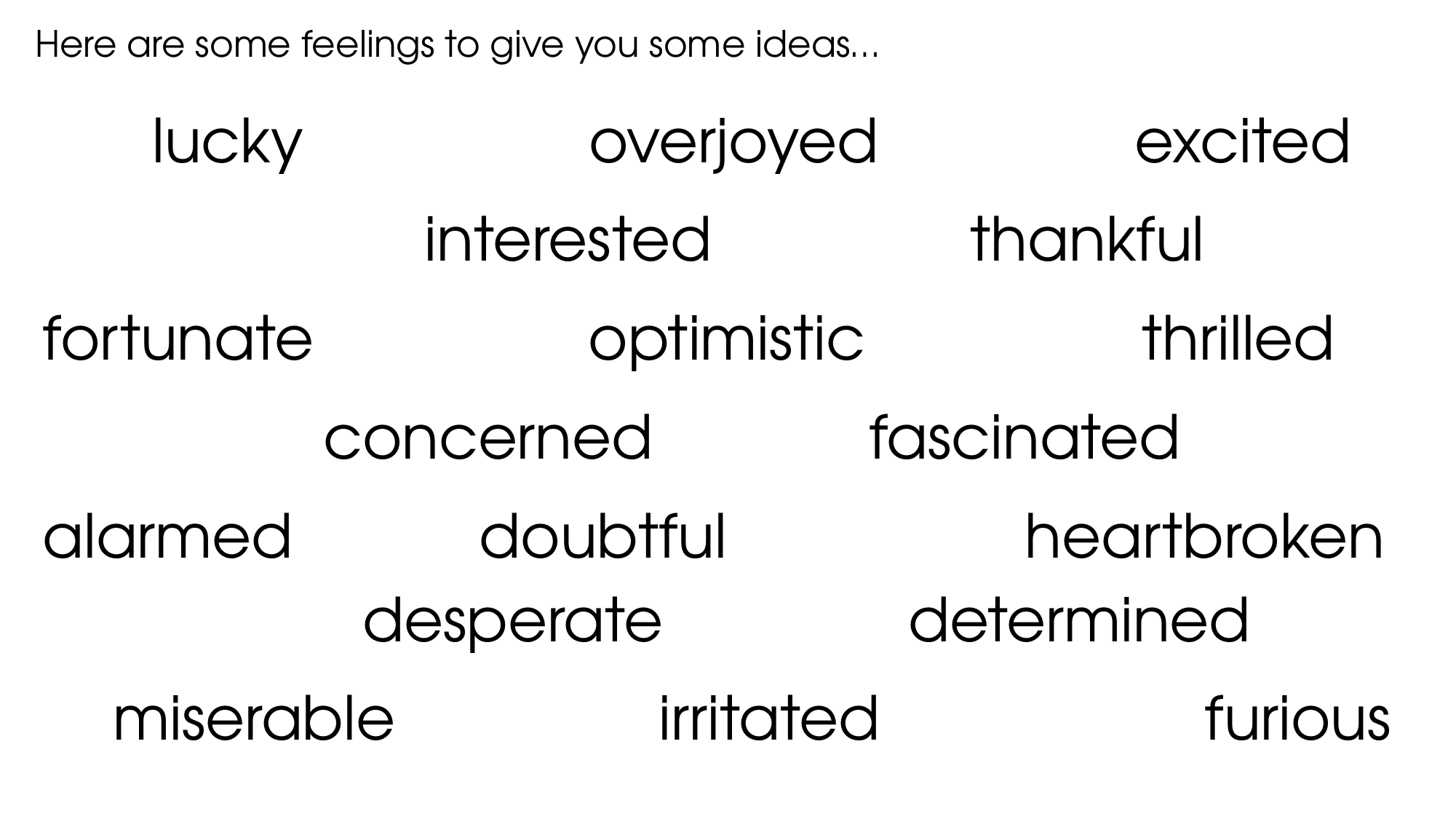

Here are some feelings to give you some ideas…
lucky			overjoyed 			excited
		interested			thankful
fortunate			optimistic		       thrilled
concerned		fascinated
alarmed		doubtful			heartbroken		desperate			determined
miserable			irritated 			furious